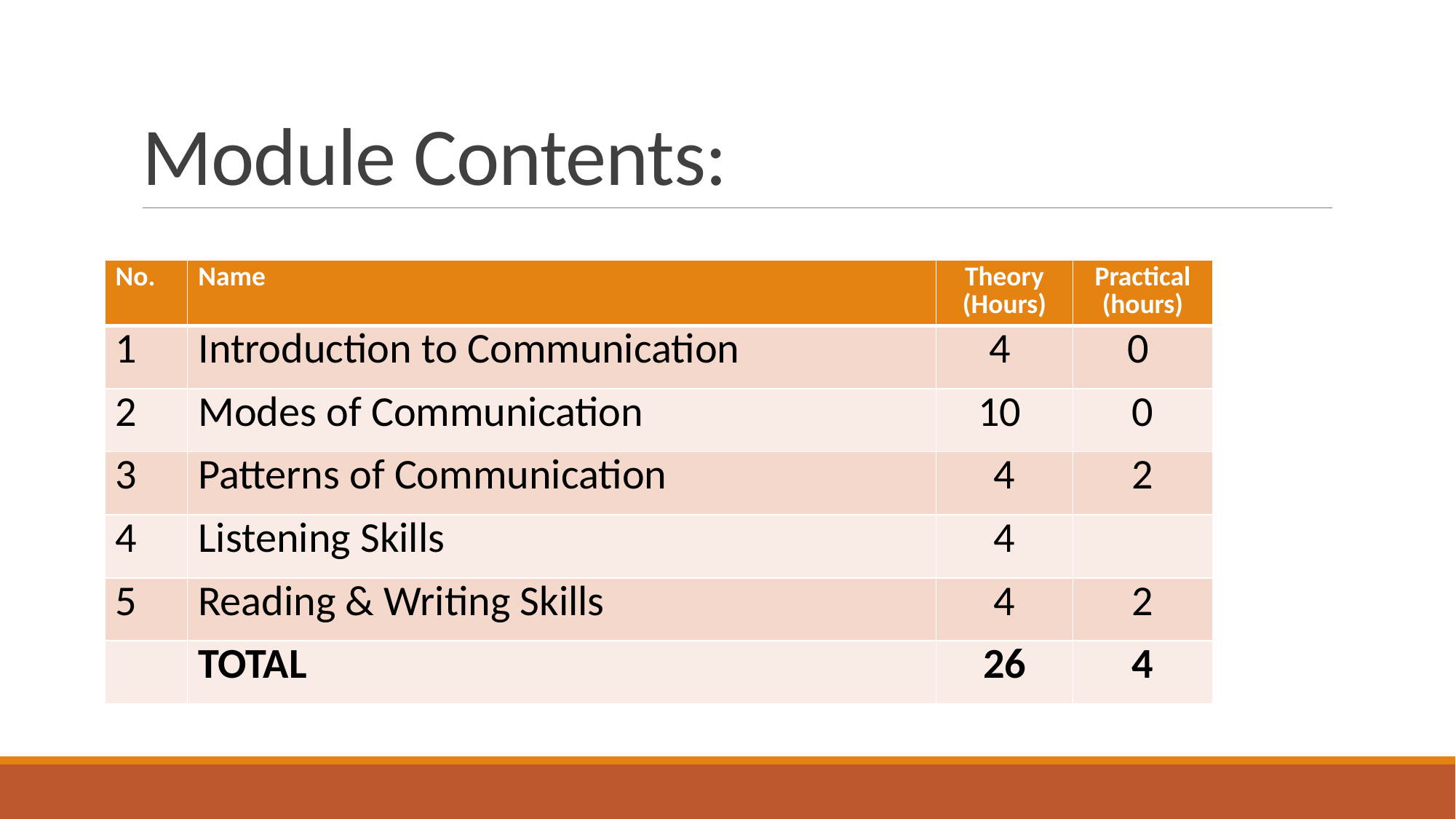

# Module Contents:

| No. | Name | Theory (Hours) | Practical (hours) |
| --- | --- | --- | --- |
| 1 | Introduction to Communication | 4 | 0 |
| 2 | Modes of Communication | 10 | 0 |
| 3 | Patterns of Communication | 4 | 2 |
| 4 | Listening Skills | 4 |  |
| 5 | Reading & Writing Skills | 4 | 2 |
|  | TOTAL | 26 | 4 |